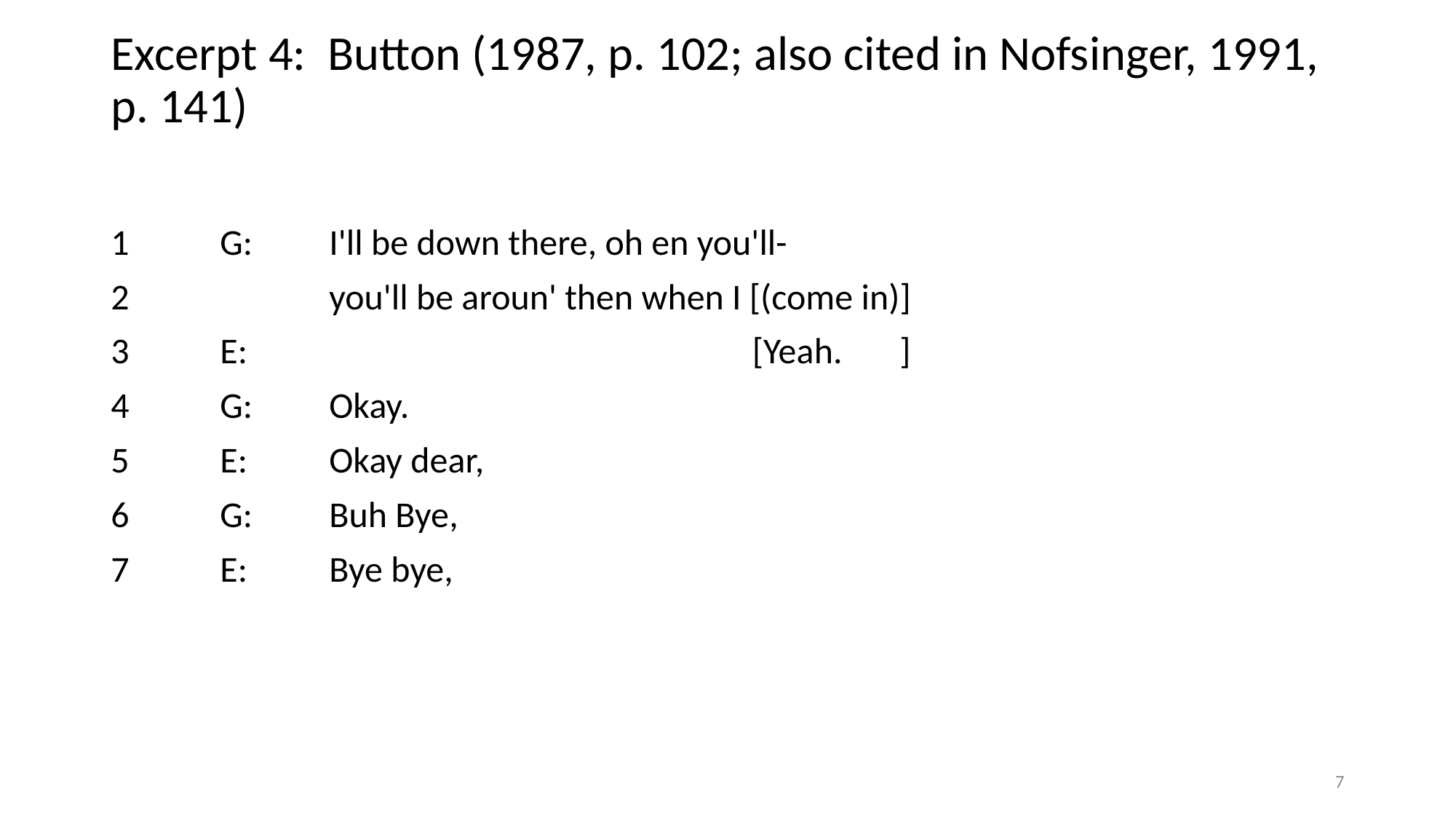

# Excerpt 4:  Button (1987, p. 102; also cited in Nofsinger, 1991, p. 141)
1	G:	I'll be down there, oh en you'll-
2	      	you'll be aroun' then when I [(come in)]
3	E:  			                         [Yeah.       ]
4	G:	Okay.
5	E:	Okay dear,
6	G:	Buh Bye,
7	E:	Bye bye,

7